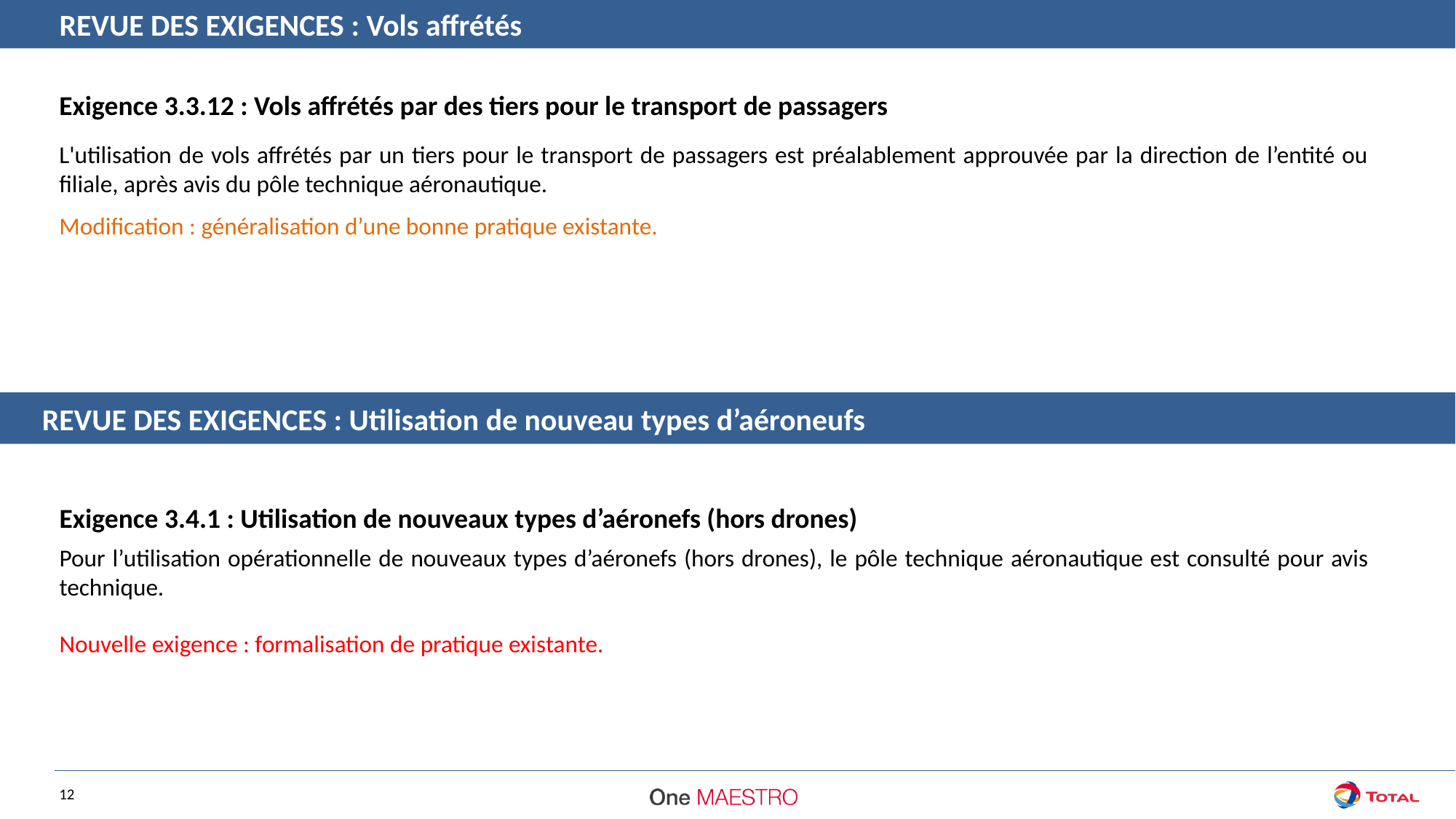

REVUE DES EXIGENCES : Vols affrétés
Exigence 3.3.12 : Vols affrétés par des tiers pour le transport de passagers
L'utilisation de vols affrétés par un tiers pour le transport de passagers est préalablement approuvée par la direction de l’entité ou filiale, après avis du pôle technique aéronautique.
Modification : généralisation d’une bonne pratique existante.

REVUE DES EXIGENCES : Utilisation de nouveau types d’aéroneufs
Exigence 3.4.1 : Utilisation de nouveaux types d’aéronefs (hors drones)
Pour l’utilisation opérationnelle de nouveaux types d’aéronefs (hors drones), le pôle technique aéronautique est consulté pour avis technique.
Nouvelle exigence : formalisation de pratique existante.